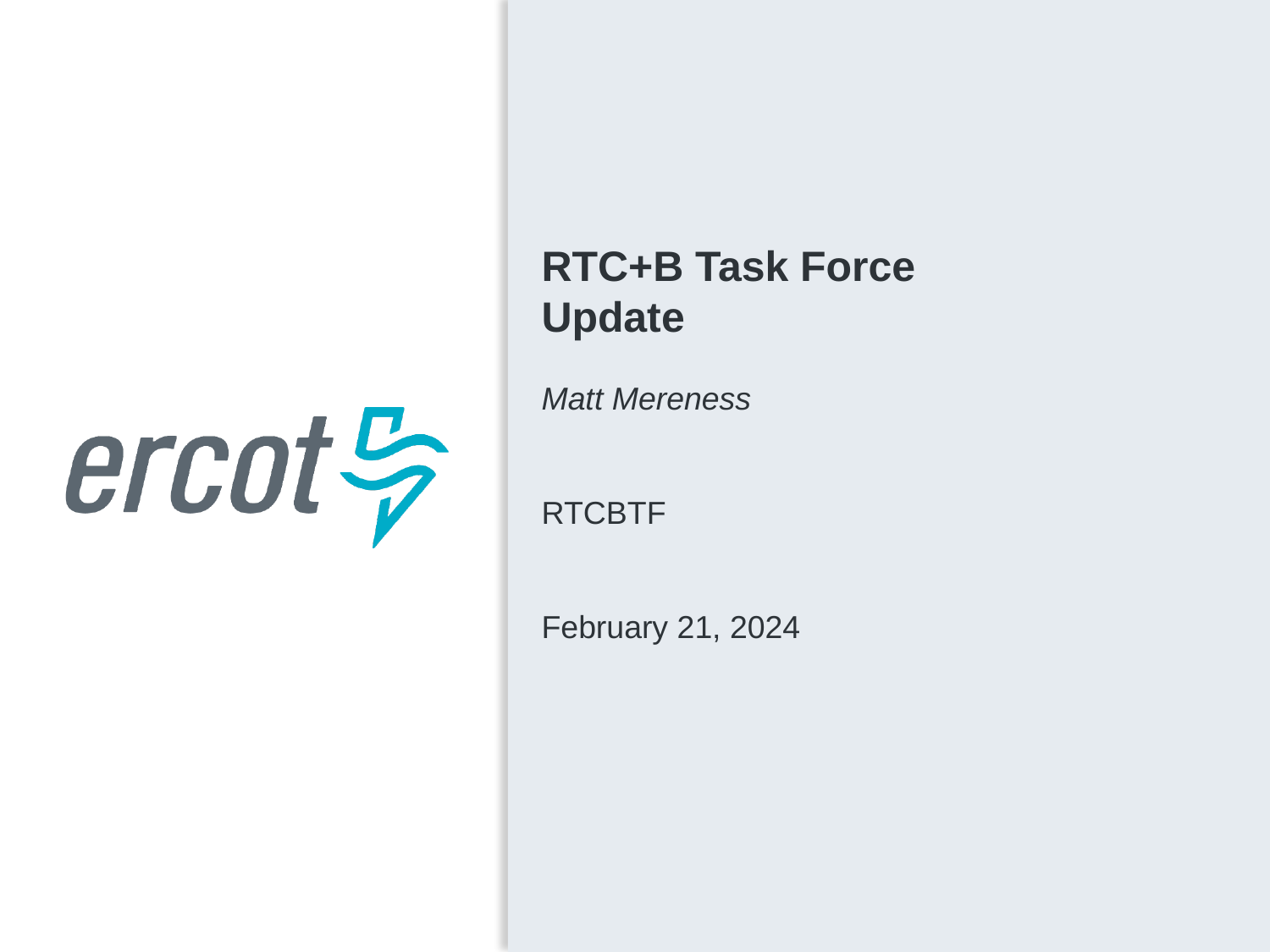

RTC+B Task Force
Update

Matt Mereness

RTCBTF

February 21, 2024